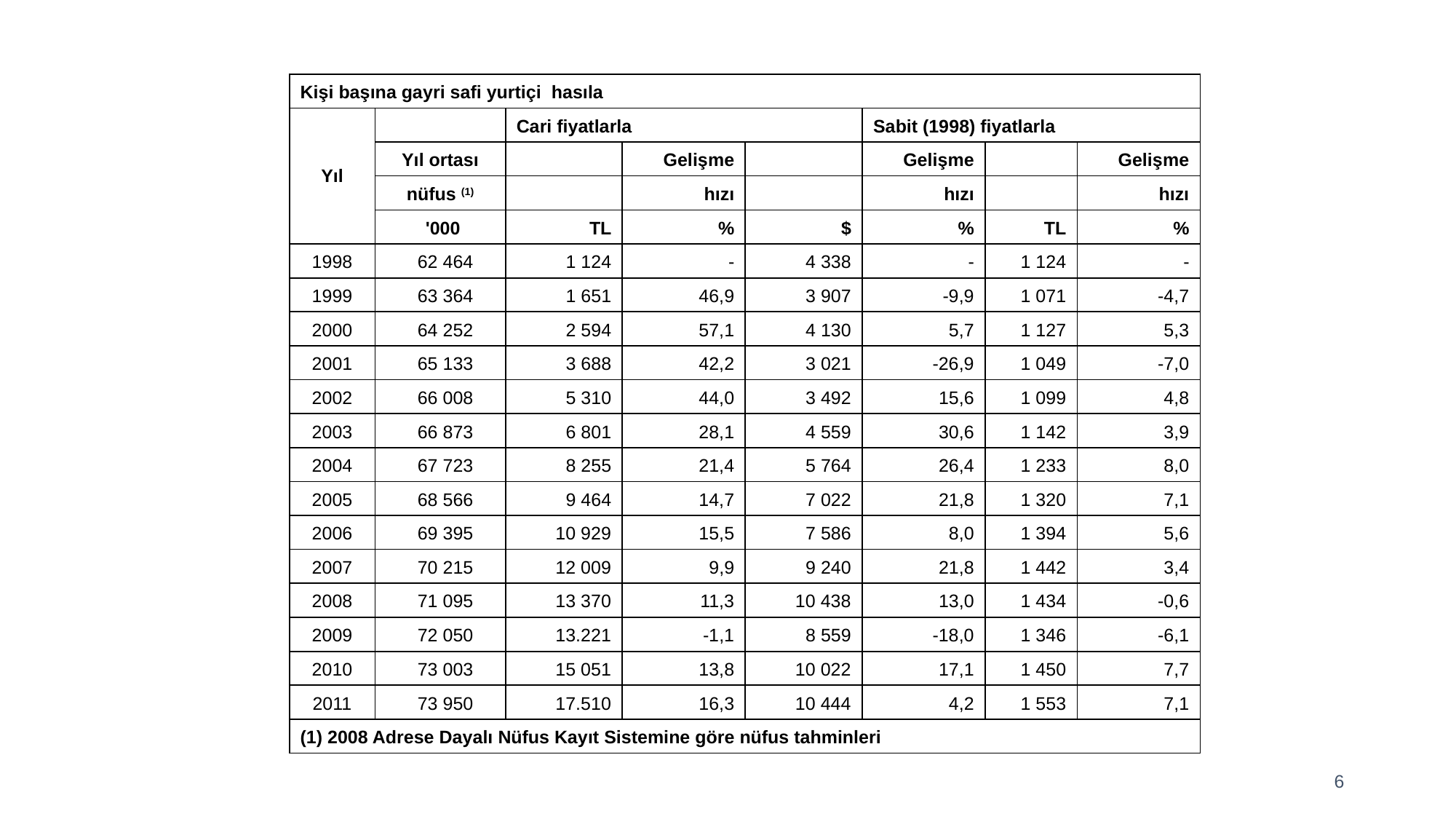

| Kişi başına gayri safi yurtiçi hasıla |  |  |  |  |  |  |  |
| --- | --- | --- | --- | --- | --- | --- | --- |
| Yıl |  | Cari fiyatlarla |  |  | Sabit (1998) fiyatlarla |  |  |
|  | Yıl ortası |  | Gelişme |  | Gelişme |  | Gelişme |
|  | nüfus (1) |  | hızı |  | hızı |  | hızı |
|  | '000 | TL | % | $ | % | TL | % |
| 1998 | 62 464 | 1 124 | - | 4 338 | - | 1 124 | - |
| 1999 | 63 364 | 1 651 | 46,9 | 3 907 | -9,9 | 1 071 | -4,7 |
| 2000 | 64 252 | 2 594 | 57,1 | 4 130 | 5,7 | 1 127 | 5,3 |
| 2001 | 65 133 | 3 688 | 42,2 | 3 021 | -26,9 | 1 049 | -7,0 |
| 2002 | 66 008 | 5 310 | 44,0 | 3 492 | 15,6 | 1 099 | 4,8 |
| 2003 | 66 873 | 6 801 | 28,1 | 4 559 | 30,6 | 1 142 | 3,9 |
| 2004 | 67 723 | 8 255 | 21,4 | 5 764 | 26,4 | 1 233 | 8,0 |
| 2005 | 68 566 | 9 464 | 14,7 | 7 022 | 21,8 | 1 320 | 7,1 |
| 2006 | 69 395 | 10 929 | 15,5 | 7 586 | 8,0 | 1 394 | 5,6 |
| 2007 | 70 215 | 12 009 | 9,9 | 9 240 | 21,8 | 1 442 | 3,4 |
| 2008 | 71 095 | 13 370 | 11,3 | 10 438 | 13,0 | 1 434 | -0,6 |
| 2009 | 72 050 | 13.221 | -1,1 | 8 559 | -18,0 | 1 346 | -6,1 |
| 2010 | 73 003 | 15 051 | 13,8 | 10 022 | 17,1 | 1 450 | 7,7 |
| 2011 | 73 950 | 17.510 | 16,3 | 10 444 | 4,2 | 1 553 | 7,1 |
| (1) 2008 Adrese Dayalı Nüfus Kayıt Sistemine göre nüfus tahminleri |  |  |  |  |  |  |  |
6